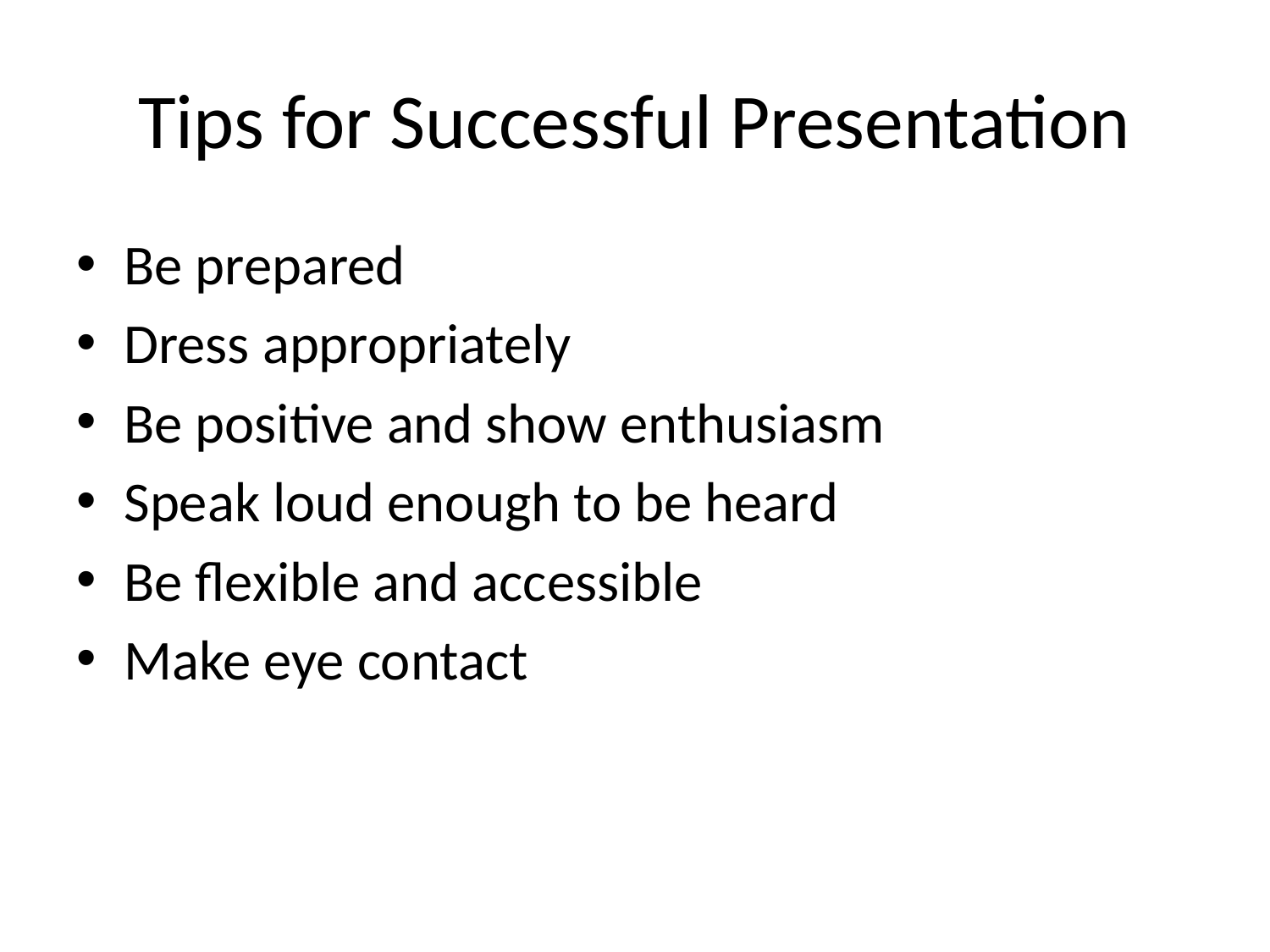

# Tips for Successful Presentation
Be prepared
Dress appropriately
Be positive and show enthusiasm
Speak loud enough to be heard
Be flexible and accessible
Make eye contact